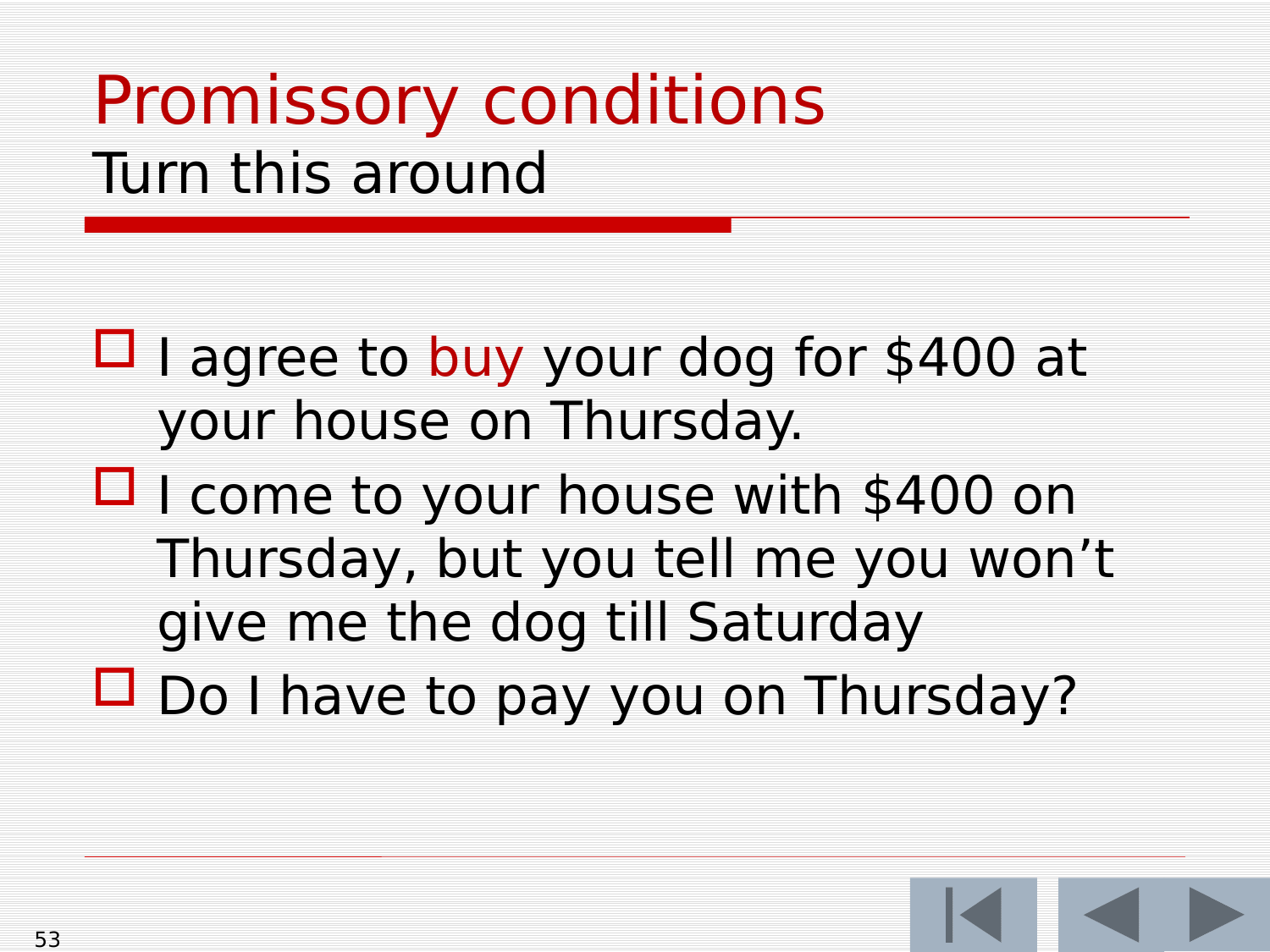

# Promissory conditions Turn this around

I agree to buy your dog for $400 at your house on Thursday.
I come to your house with $400 on Thursday, but you tell me you won’t give me the dog till Saturday
Do I have to pay you on Thursday?
53